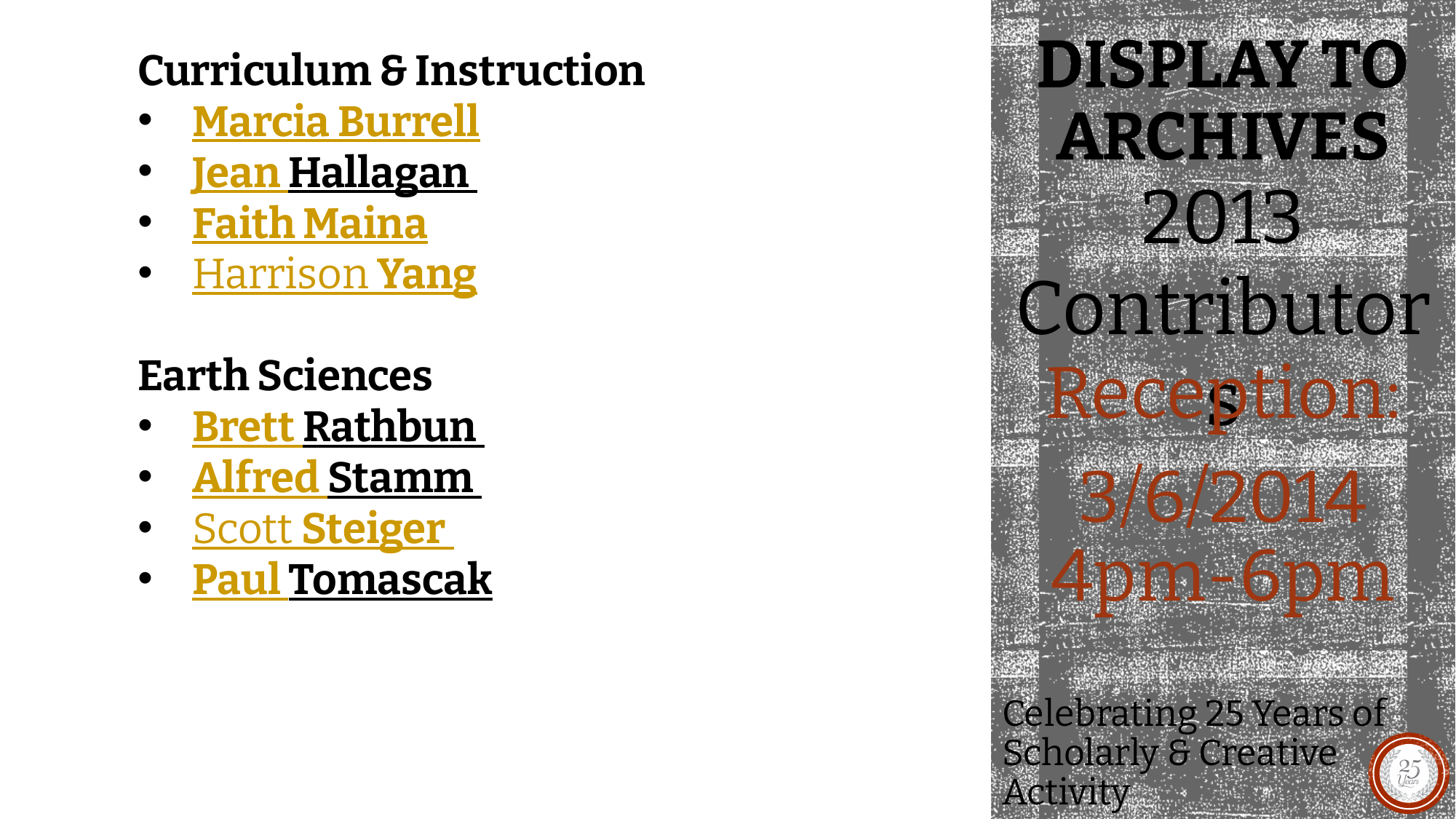

Curriculum & Instruction
Marcia Burrell
Jean Hallagan
Faith Maina
Harrison Yang

Earth Sciences
Brett Rathbun
Alfred Stamm
Scott Steiger
Paul Tomascak